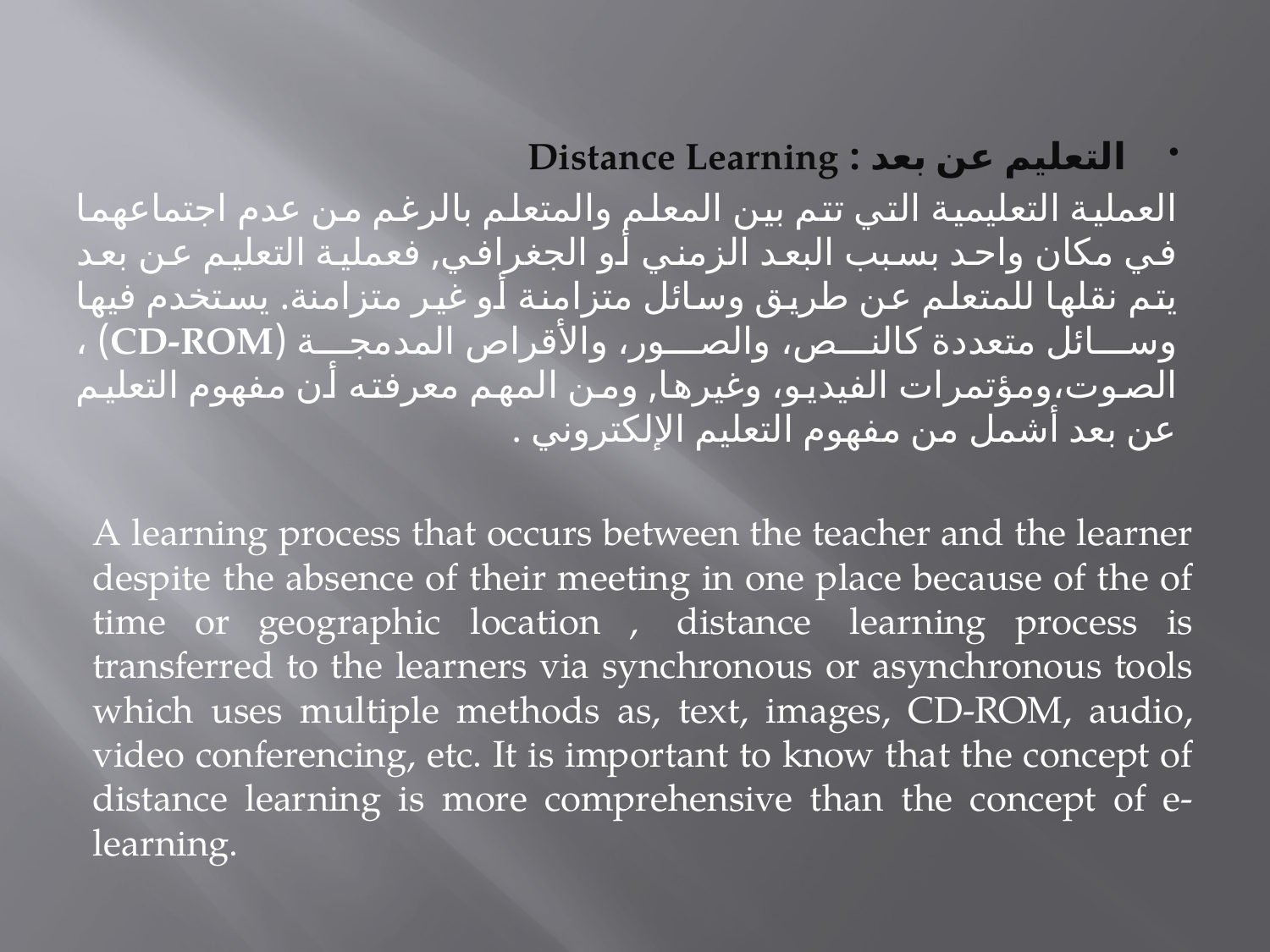

التعليم عن بعد : Distance Learning
العملية التعليمية التي تتم بين المعلم والمتعلم بالرغم من عدم اجتماعهما في مكان واحد بسبب البعد الزمني أو الجغرافي, فعملية التعليم عن بعد يتم نقلها للمتعلم عن طريق وسائل متزامنة أو غير متزامنة. يستخدم فيها وسائل متعددة كالنص، والصور، والأقراص المدمجة (CD-ROM) ، الصوت،ومؤتمرات الفيديو، وغيرها, ومن المهم معرفته أن مفهوم التعليم عن بعد أشمل من مفهوم التعليم الإلكتروني .

A learning process that occurs between the teacher and the learner despite the absence of their meeting in one place because of the of time or geographic location ,  distance  learning process is transferred to the learners via synchronous or asynchronous tools which uses multiple methods as, text, images, CD-ROM, audio, video conferencing, etc. It is important to know that the concept of distance learning is more comprehensive than the concept of e-learning.